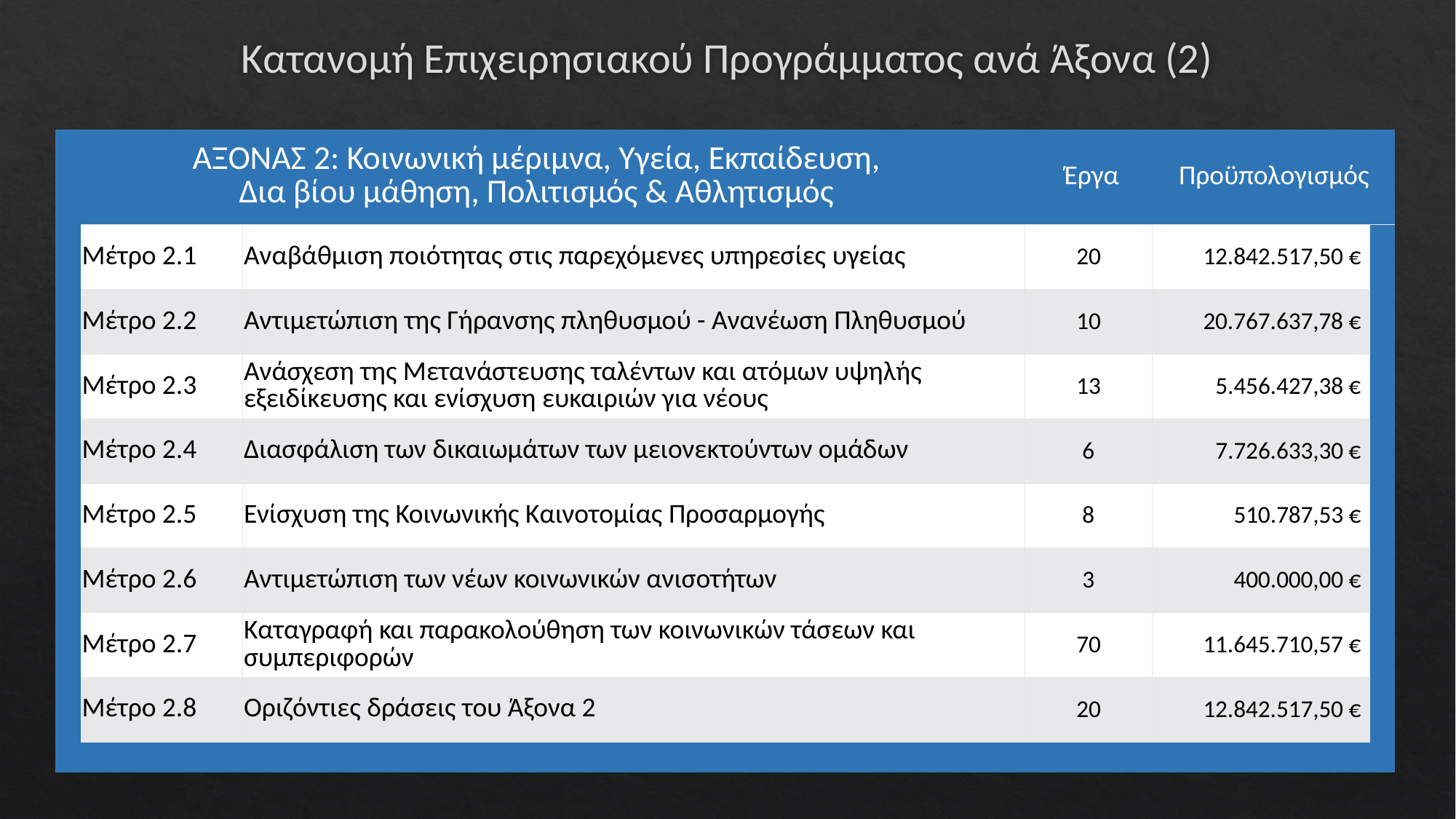

# Κατανομή Επιχειρησιακού Προγράμματος ανά Άξονα (2)
| ΑΞΟΝΑΣ 2: Κοινωνική μέριμνα, Υγεία, Εκπαίδευση, Δια βίου μάθηση, Πολιτισμός & Αθλητισμός |  |  | Έργα | Προϋπολογισμός |  |
| --- | --- | --- | --- | --- | --- |
|  | Μέτρο 2.1 | Αναβάθμιση ποιότητας στις παρεχόμενες υπηρεσίες υγείας | 20 | 12.842.517,50 € |  |
|  | Μέτρο 2.2 | Αντιμετώπιση της Γήρανσης πληθυσμού - Ανανέωση Πληθυσμού | 10 | 20.767.637,78 € |  |
|  | Μέτρο 2.3 | Ανάσχεση της Μετανάστευσης ταλέντων και ατόμων υψηλής εξειδίκευσης και ενίσχυση ευκαιριών για νέους | 13 | 5.456.427,38 € |  |
|  | Μέτρο 2.4 | Διασφάλιση των δικαιωμάτων των μειονεκτούντων ομάδων | 6 | 7.726.633,30 € |  |
|  | Μέτρο 2.5 | Ενίσχυση της Κοινωνικής Καινοτομίας Προσαρμογής | 8 | 510.787,53 € |  |
|  | Μέτρο 2.6 | Αντιμετώπιση των νέων κοινωνικών ανισοτήτων | 3 | 400.000,00 € |  |
|  | Μέτρο 2.7 | Καταγραφή και παρακολούθηση των κοινωνικών τάσεων και συμπεριφορών | 70 | 11.645.710,57 € |  |
|  | Μέτρο 2.8 | Οριζόντιες δράσεις του Άξονα 2 | 20 | 12.842.517,50 € |  |
|  |  |  |  |  |  |